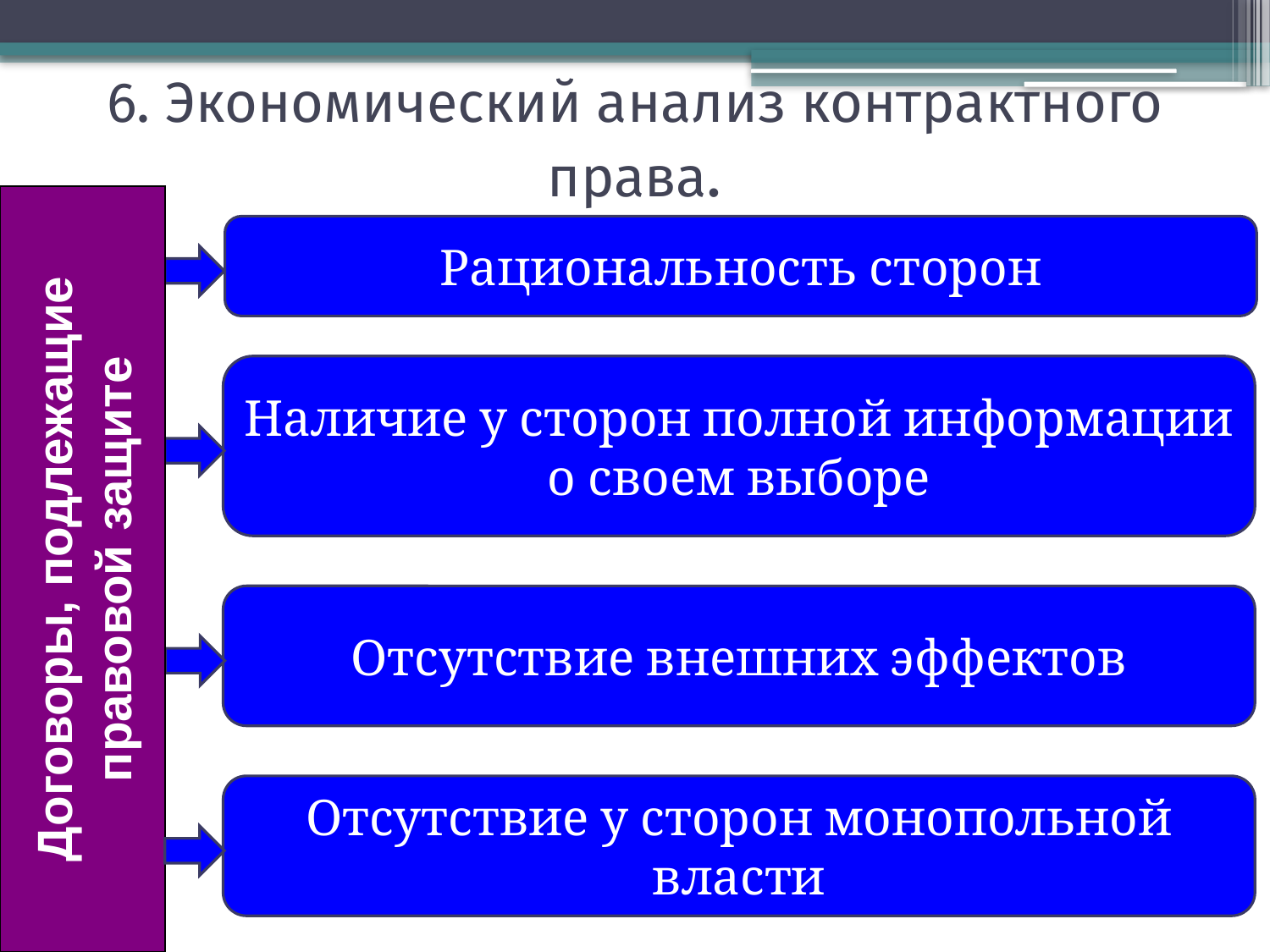

6. Экономический анализ контрактного права.
Договоры, подлежащие правовой защите
Рациональность сторон

Наличие у сторон полной информации о своем выборе

Отсутствие внешних эффектов

Отсутствие у сторон монопольной власти